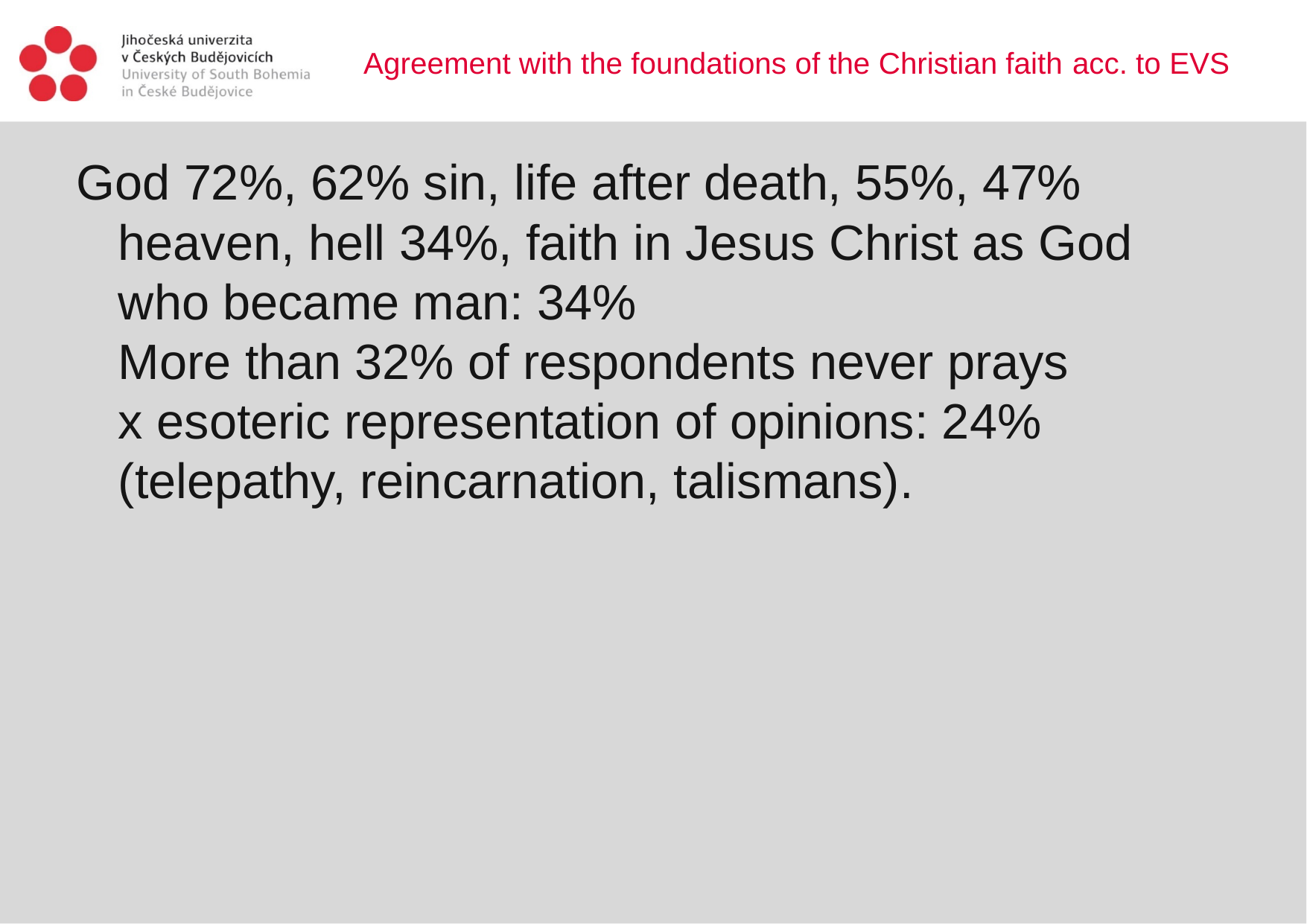

# Agreement with the foundations of the Christian faith acc. to EVS
God 72%, 62% sin, life after death, 55%, 47% heaven, hell 34%, faith in Jesus Christ as God who became man: 34%
More than 32% of respondents never prays
x esoteric representation of opinions: 24% (telepathy, reincarnation, talismans).